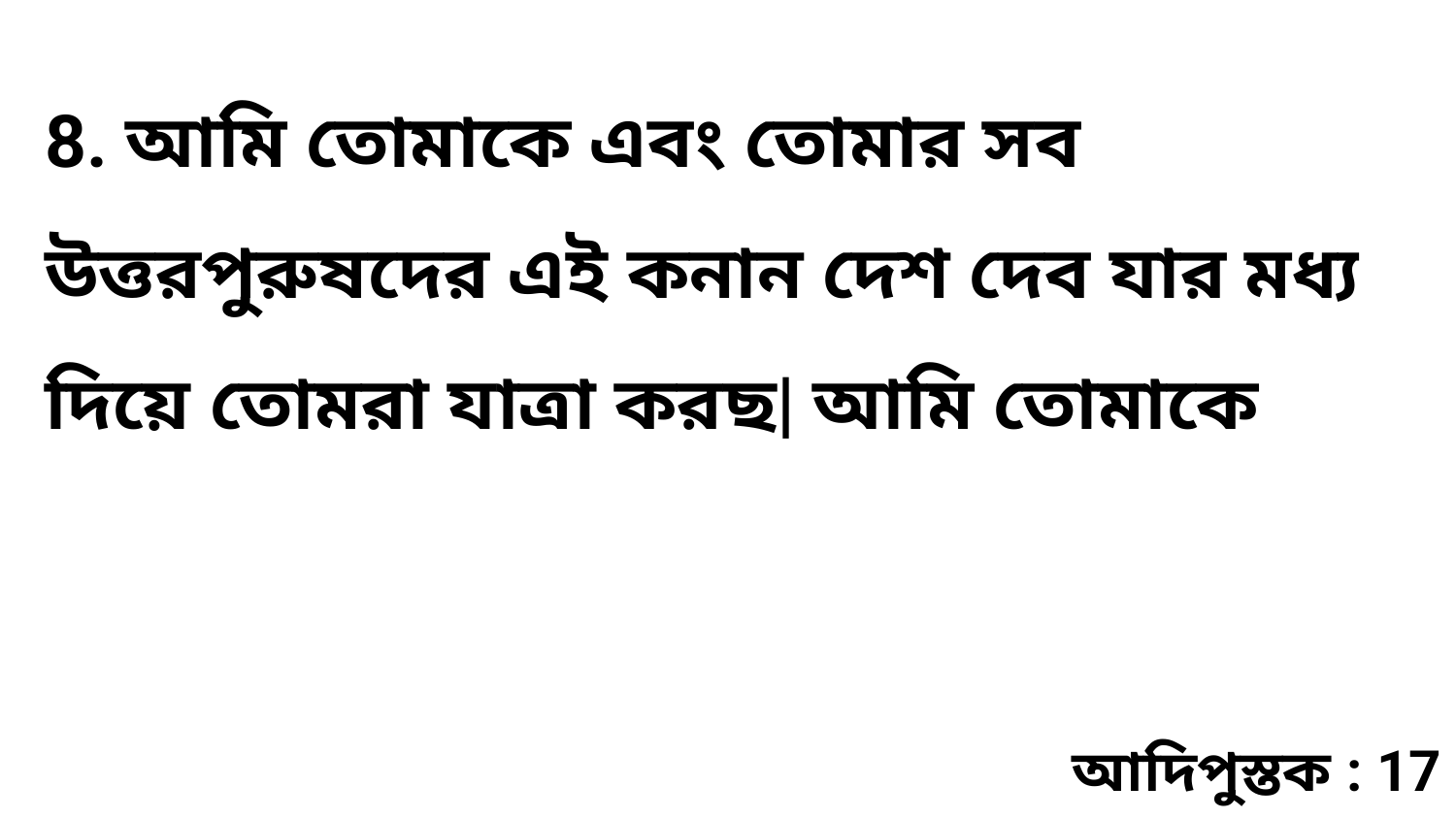

8. আমি তোমাকে এবং তোমার সব উত্তরপুরুষদের এই কনান দেশ দেব যার মধ্য দিয়ে তোমরা যাত্রা করছ| আমি তোমাকে
আদিপুস্তক : 17